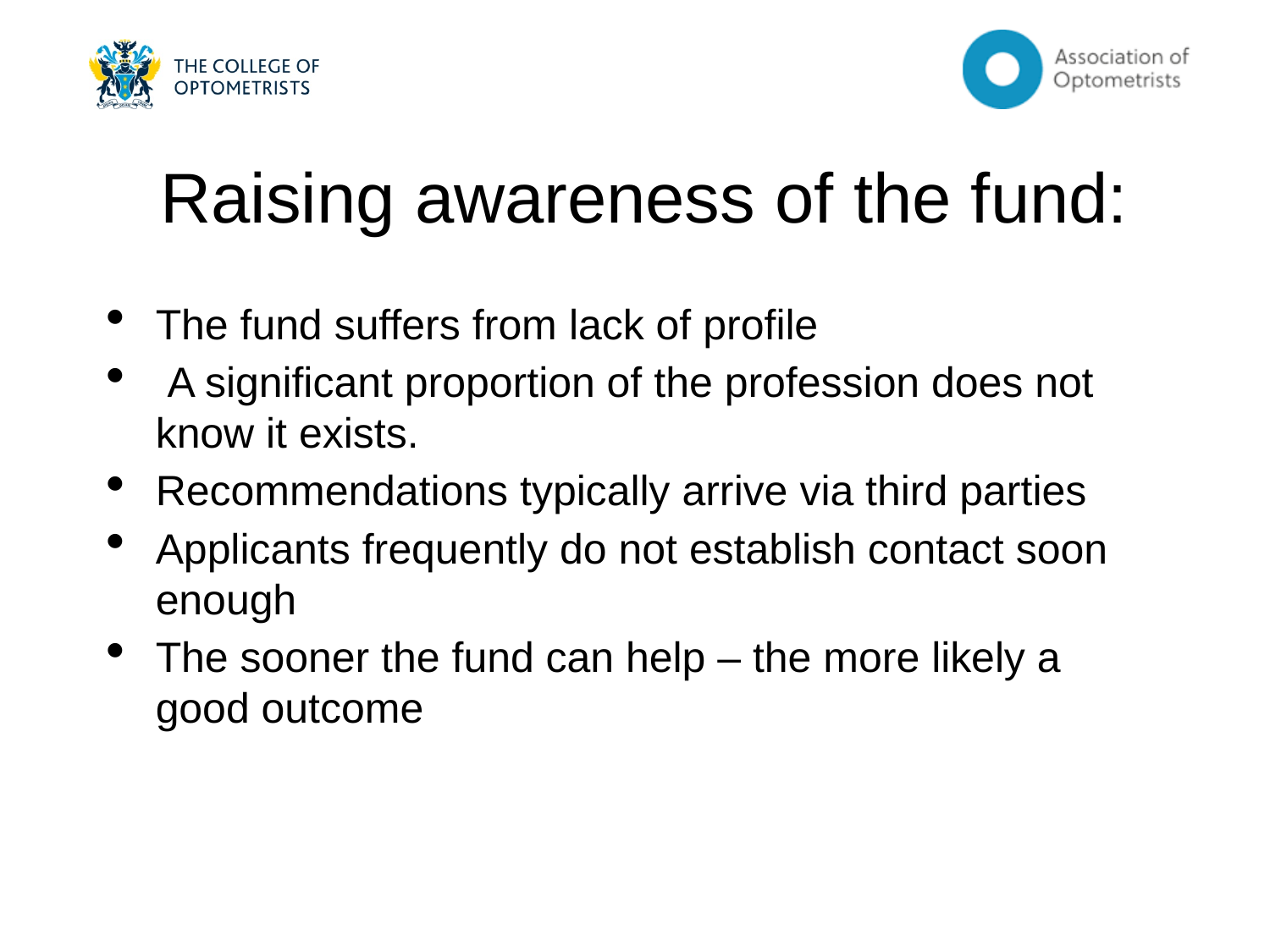

Raising awareness of the fund:

The fund suffers from lack of profile
 A significant proportion of the profession does not know it exists.
Recommendations typically arrive via third parties
Applicants frequently do not establish contact soon enough
The sooner the fund can help – the more likely a good outcome